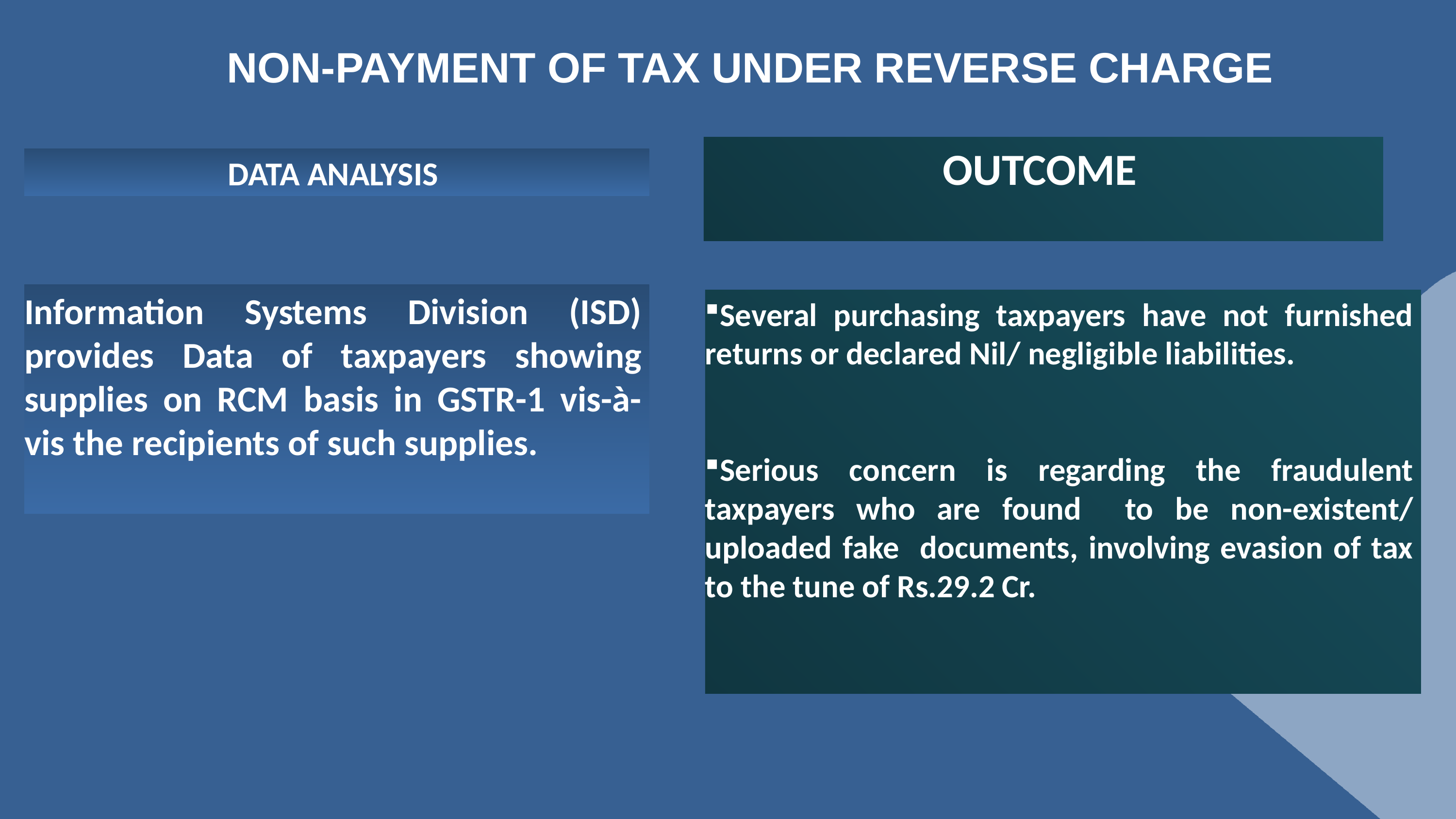

NON-PAYMENT OF TAX UNDER REVERSE CHARGE
OUTCOME

Several purchasing taxpayers have not furnished returns or declared Nil/ negligible liabilities.

Serious concern is regarding the fraudulent taxpayers who are found  to be non-existent/ uploaded fake  documents, involving evasion of tax to the tune of Rs.29.2 Cr.

DATA ANALYSIS
Information Systems Division (ISD) provides Data of taxpayers showing supplies on RCM basis in GSTR-1 vis-à-vis the recipients of such supplies.